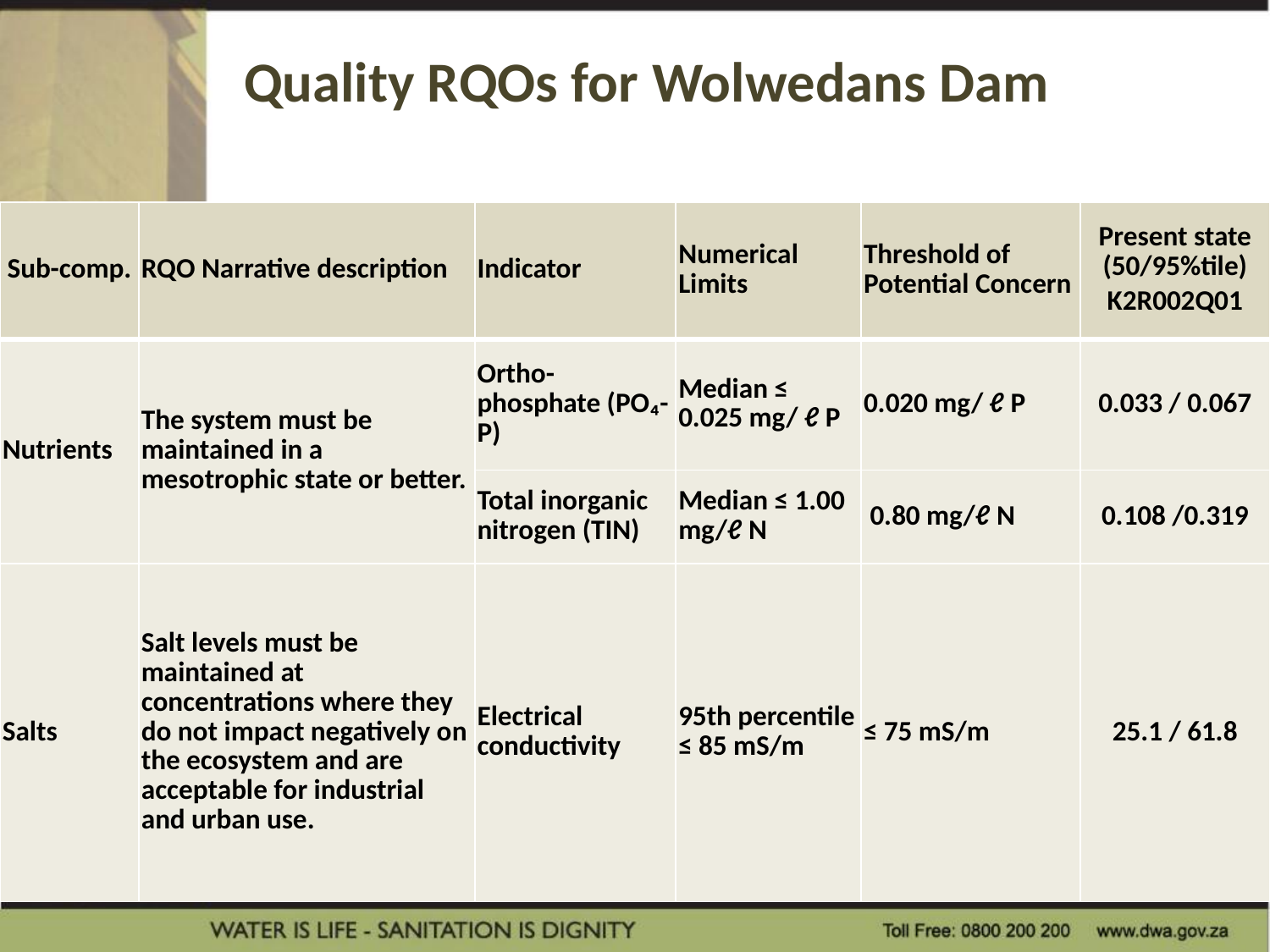

# Quality RQOs for Wolwedans Dam
| Sub-comp. | RQO Narrative description | Indicator | Numerical Limits | Threshold of Potential Concern | Present state (50/95%tile) K2R002Q01 |
| --- | --- | --- | --- | --- | --- |
| Nutrients | The system must be maintained in a mesotrophic state or better. | Ortho-phosphate (PO₄-P) | Median ≤ 0.025 mg/ ℓ P | 0.020 mg/ ℓ P | 0.033 / 0.067 |
|  |  | Total inorganic nitrogen (TIN) | Median ≤ 1.00 mg/ℓ N | 0.80 mg/ℓ N | 0.108 /0.319 |
| Salts | Salt levels must be maintained at concentrations where they do not impact negatively on the ecosystem and are acceptable for industrial and urban use. | Electrical conductivity | 95th percentile ≤ 85 mS/m | ≤ 75 mS/m | 25.1 / 61.8 |